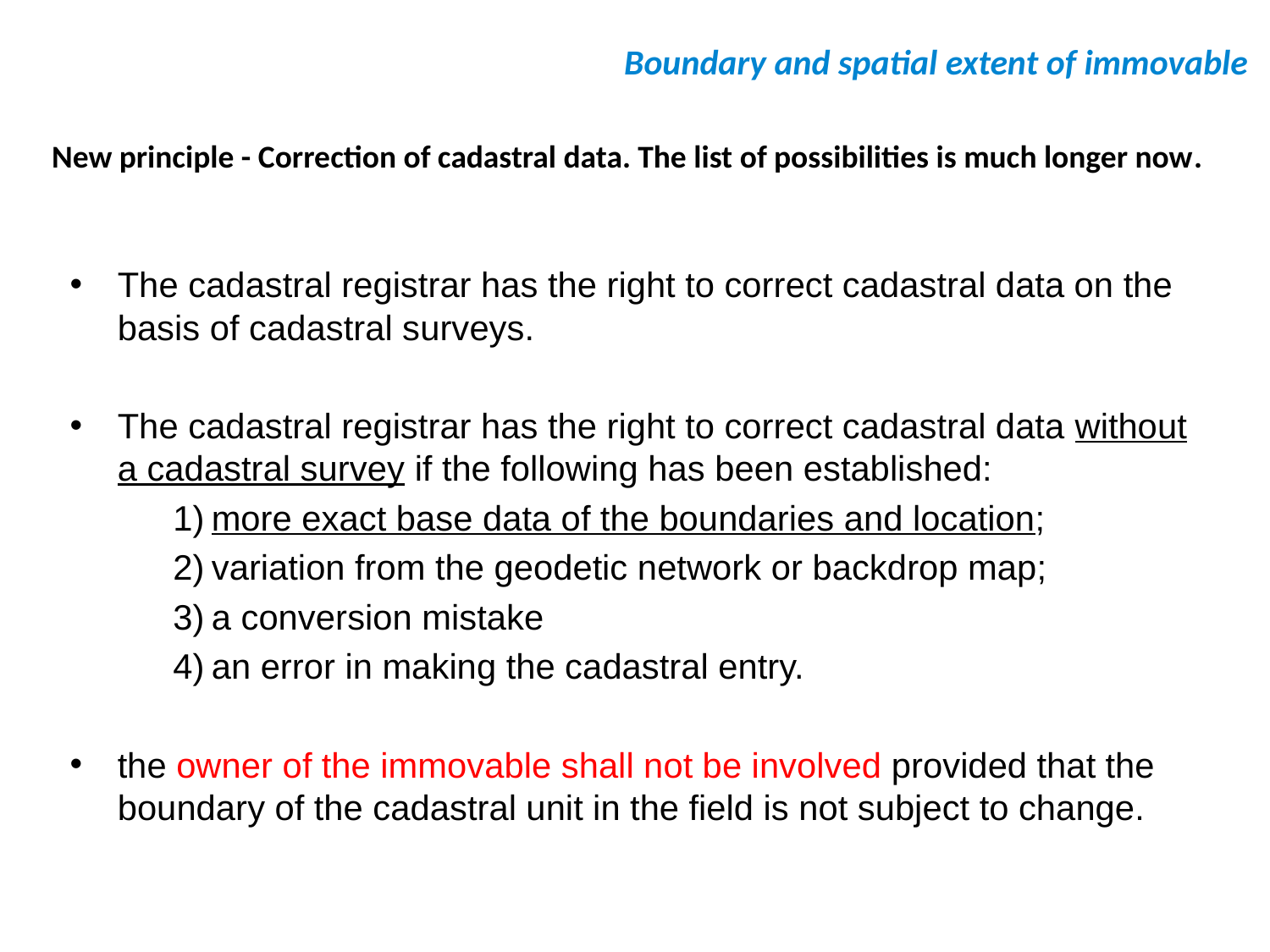

Boundary and spatial extent of immovable
# New principle - Correction of cadastral data. The list of possibilities is much longer now.
The cadastral registrar has the right to correct cadastral data on the basis of cadastral surveys.

The cadastral registrar has the right to correct cadastral data without a cadastral survey if the following has been established:
1) more exact base data of the boundaries and location;
2) variation from the geodetic network or backdrop map;
3) a conversion mistake
4) an error in making the cadastral entry.

the owner of the immovable shall not be involved provided that the boundary of the cadastral unit in the field is not subject to change.